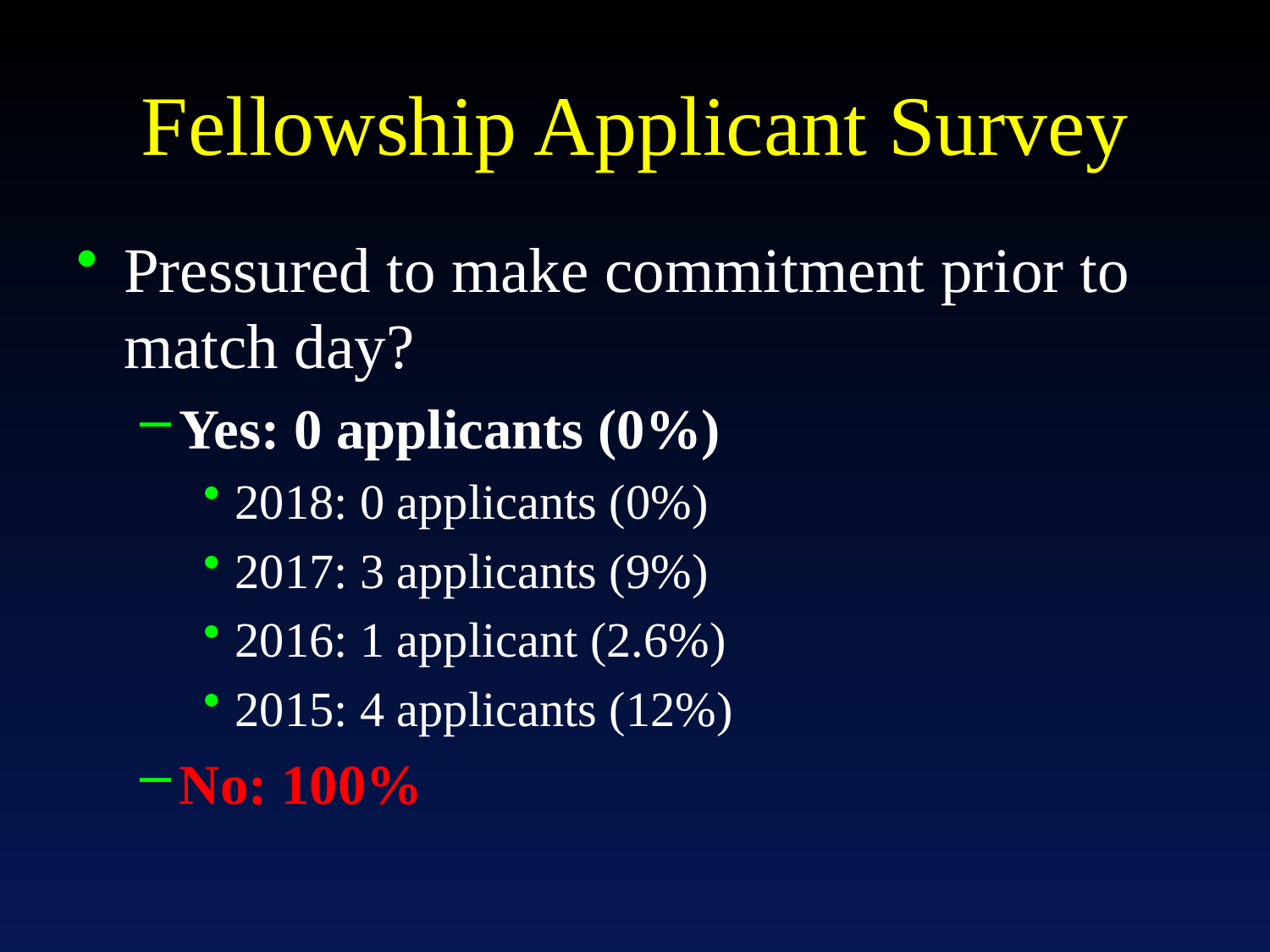

# Fellowship Applicant Survey
Pressured to make commitment prior to match day?
Yes: 0 applicants (0%)
2018: 0 applicants (0%)
2017: 3 applicants (9%)
2016: 1 applicant (2.6%)
2015: 4 applicants (12%)
No: 100%